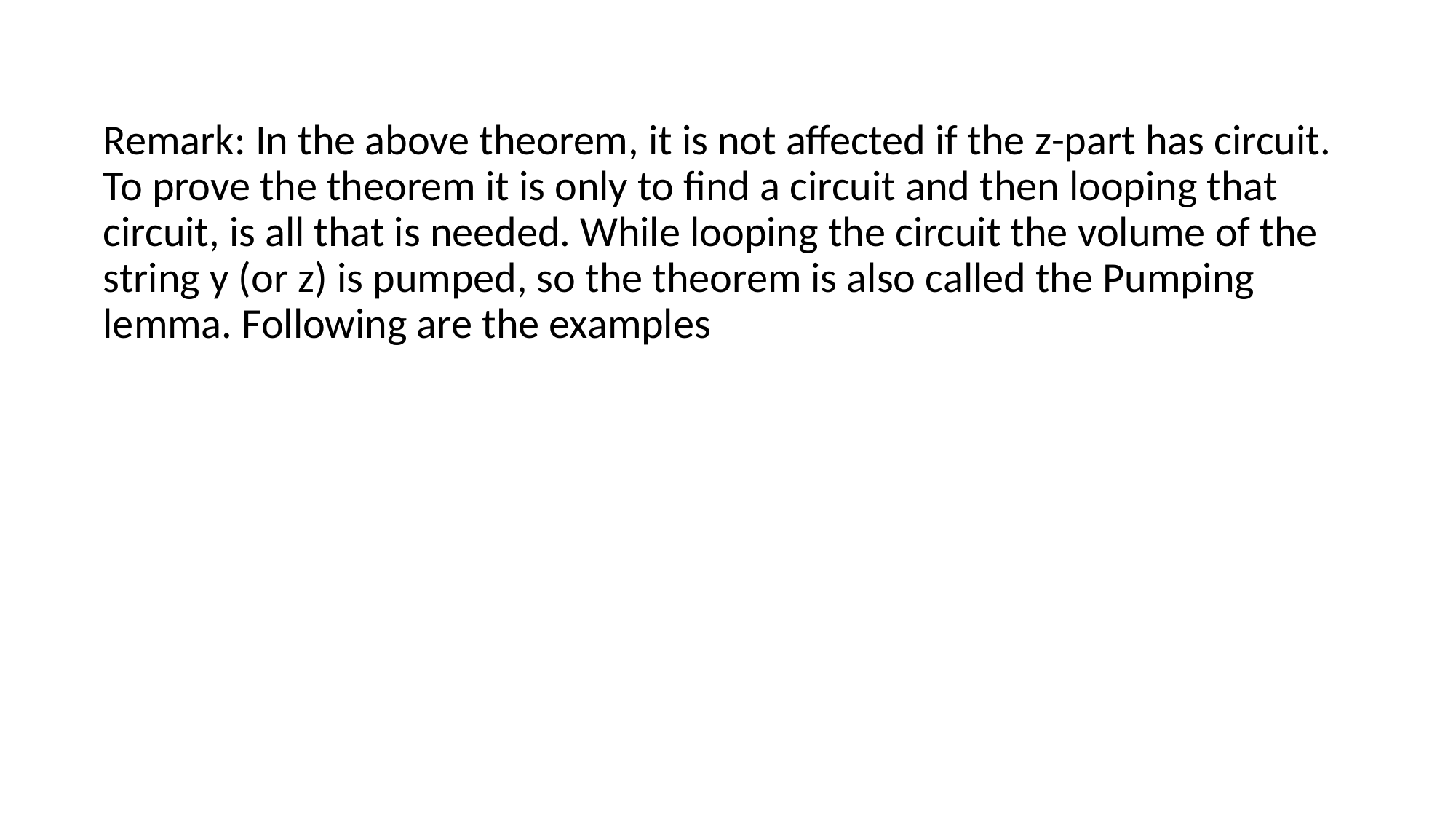

Remark: In the above theorem, it is not affected if the z-part has circuit. To prove the theorem it is only to find a circuit and then looping that circuit, is all that is needed. While looping the circuit the volume of the string y (or z) is pumped, so the theorem is also called the Pumping lemma. Following are the examples